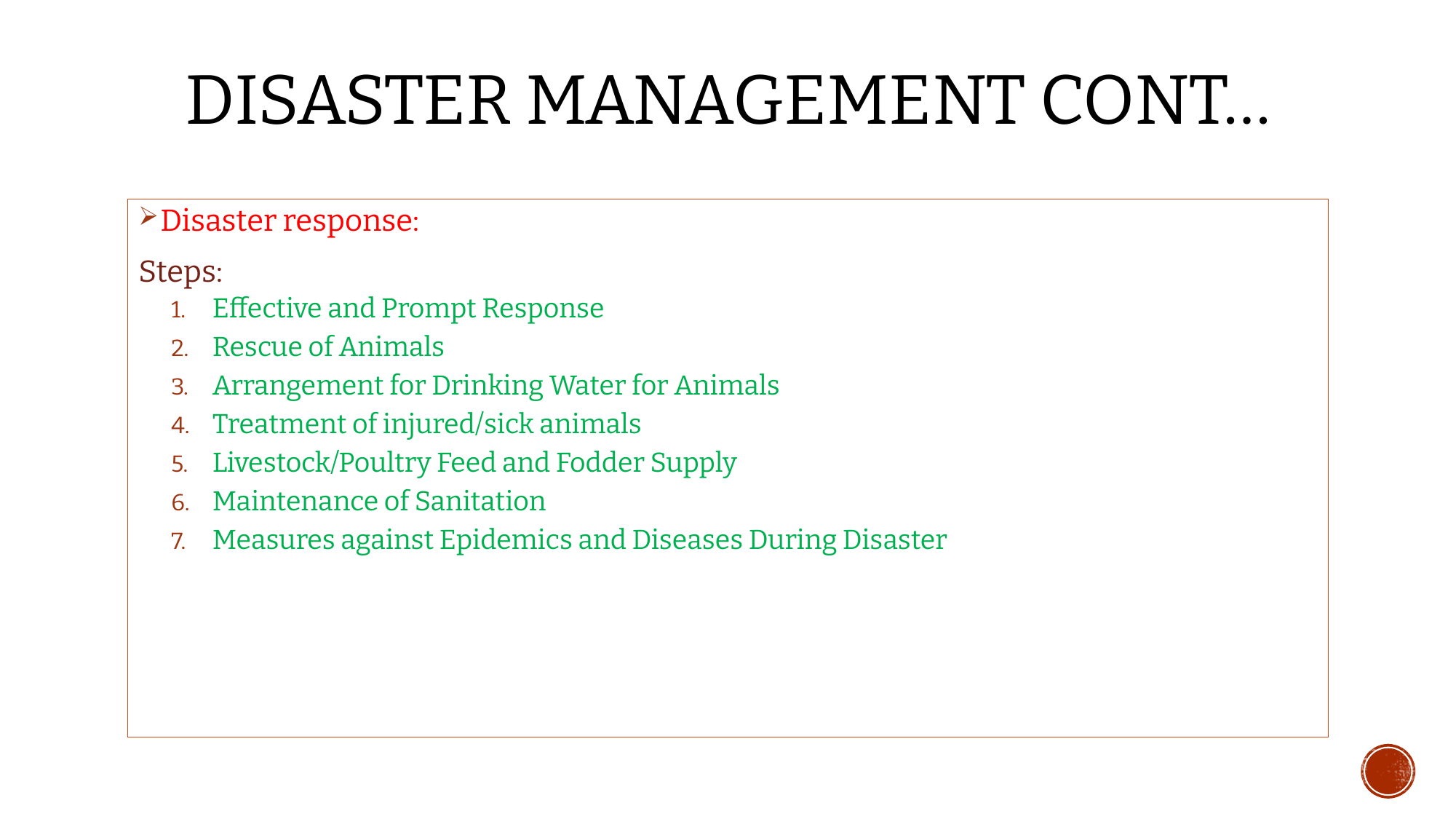

# Disaster Management cont…
Disaster response:
Steps:
Effective and Prompt Response
Rescue of Animals
Arrangement for Drinking Water for Animals
Treatment of injured/sick animals
Livestock/Poultry Feed and Fodder Supply
Maintenance of Sanitation
Measures against Epidemics and Diseases During Disaster